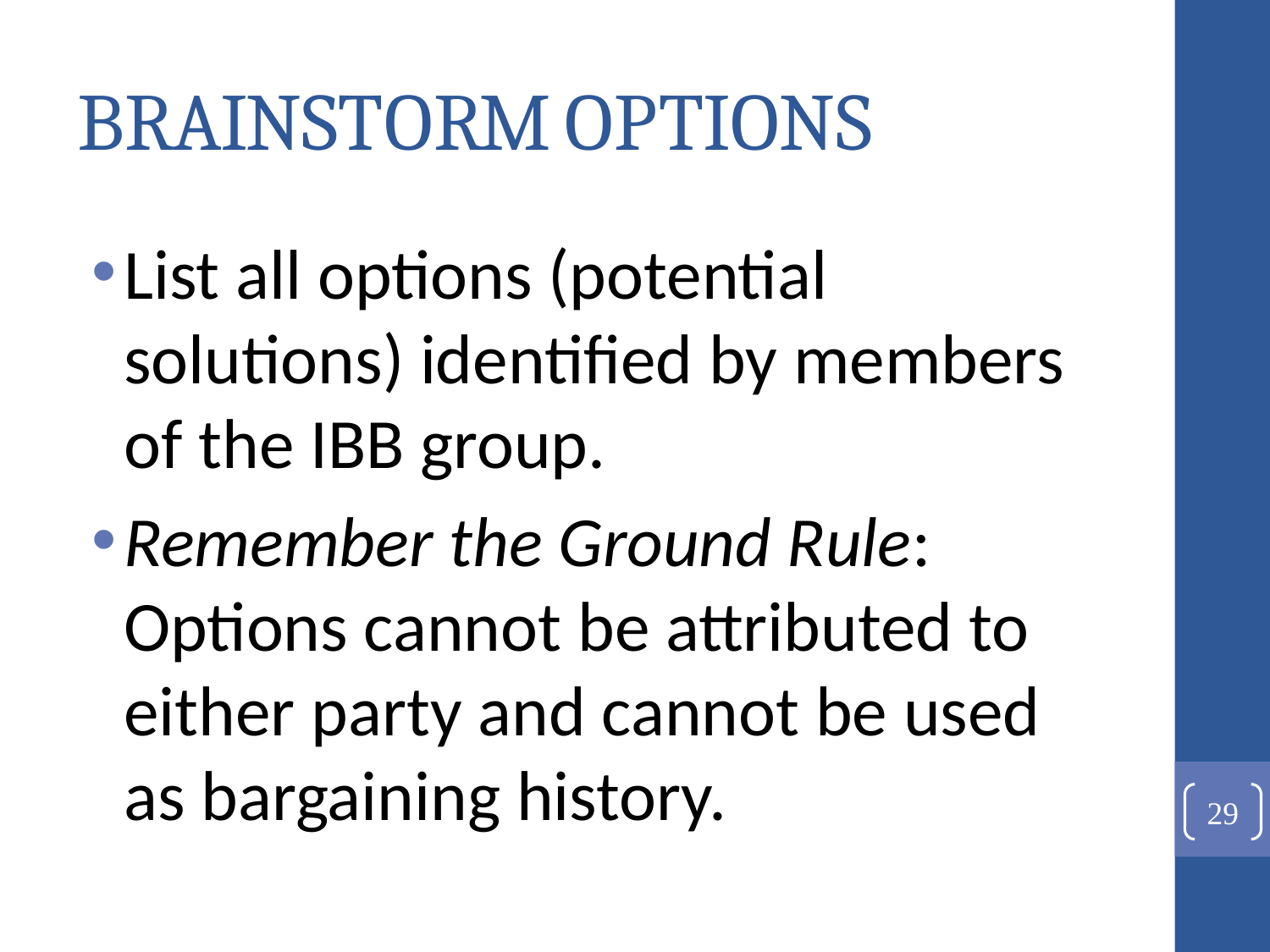

# BRAINSTORM OPTIONS
List all options (potential solutions) identified by members of the IBB group.
Remember the Ground Rule:  Options cannot be attributed to either party and cannot be used as bargaining history.
29